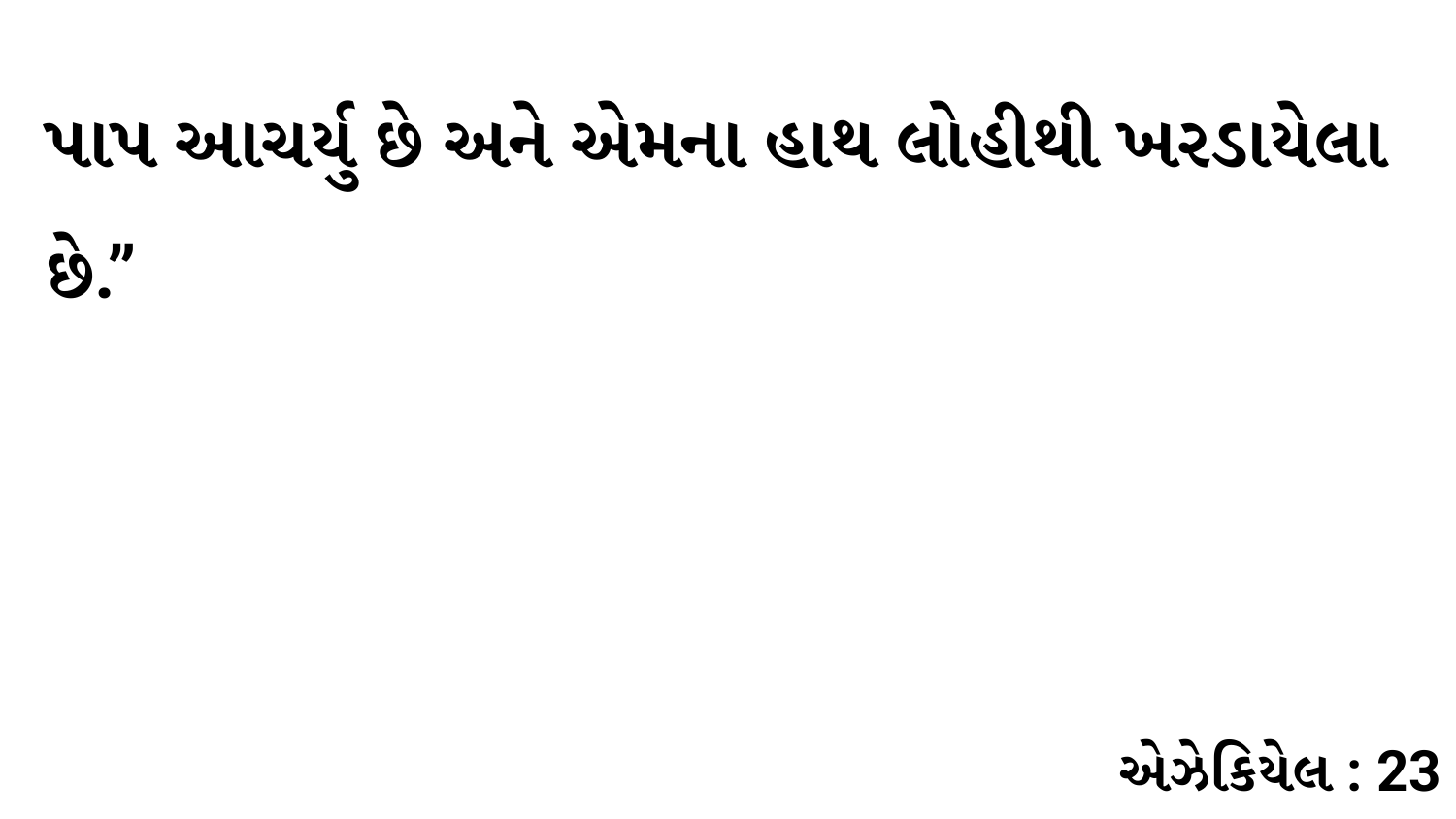

પાપ આચર્યુ છે અને એમના હાથ લોહીથી ખરડાયેલા છે.”
એઝેકિયેલ : 23